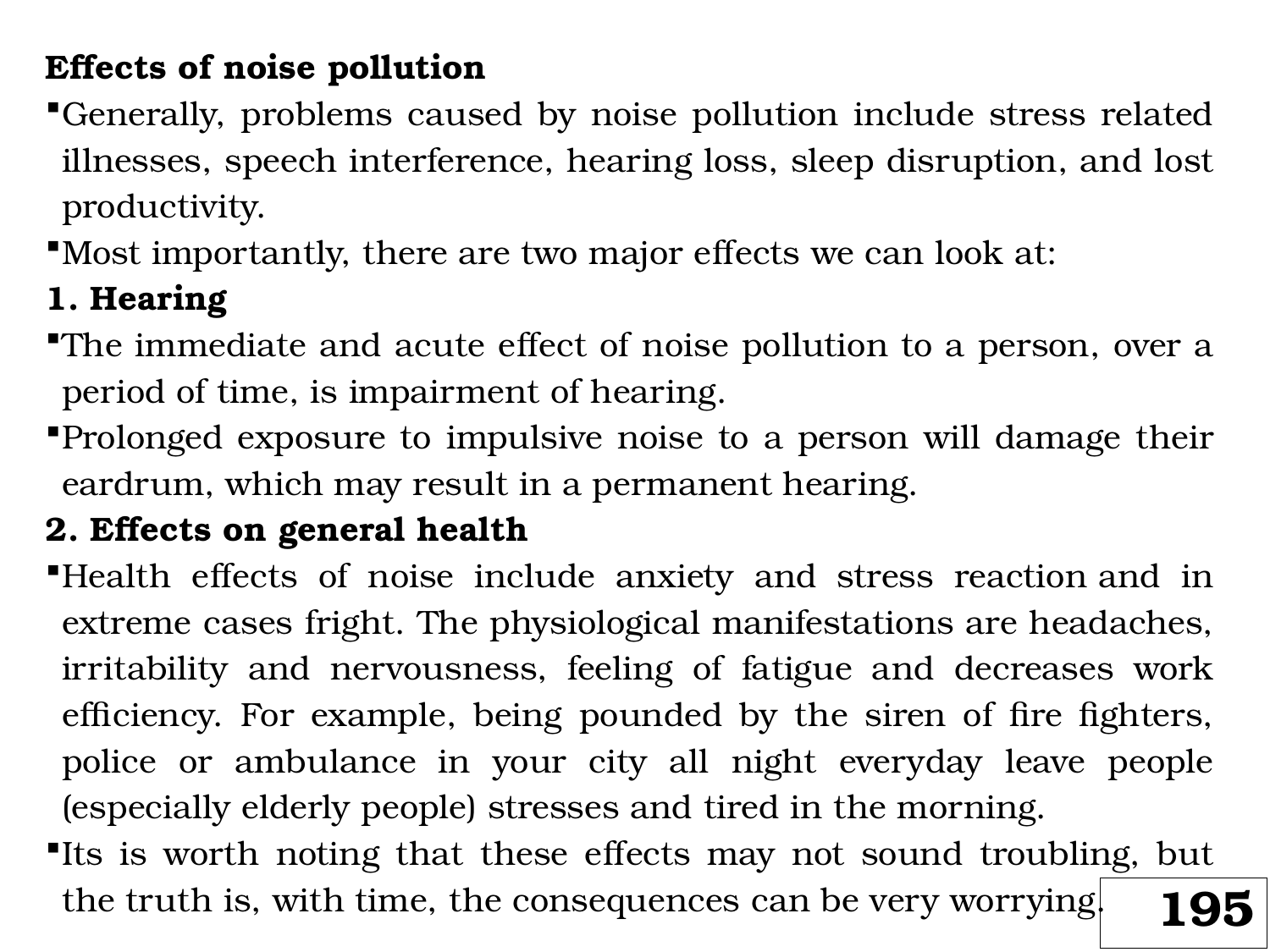

Effects of noise pollution
Generally, problems caused by noise pollution include stress related illnesses, speech interference, hearing loss, sleep disruption, and lost productivity.
Most importantly, there are two major effects we can look at:
1. Hearing
The immediate and acute effect of noise pollution to a person, over a period of time, is impairment of hearing.
Prolonged exposure to impulsive noise to a person will damage their eardrum, which may result in a permanent hearing.
2. Effects on general health
Health effects of noise include anxiety and stress reaction and in extreme cases fright. The physiological manifestations are headaches, irritability and nervousness, feeling of fatigue and decreases work efficiency. For example, being pounded by the siren of fire fighters, police or ambulance in your city all night everyday leave people (especially elderly people) stresses and tired in the morning.
Its is worth noting that these effects may not sound troubling, but the truth is, with time, the consequences can be very worrying.

195